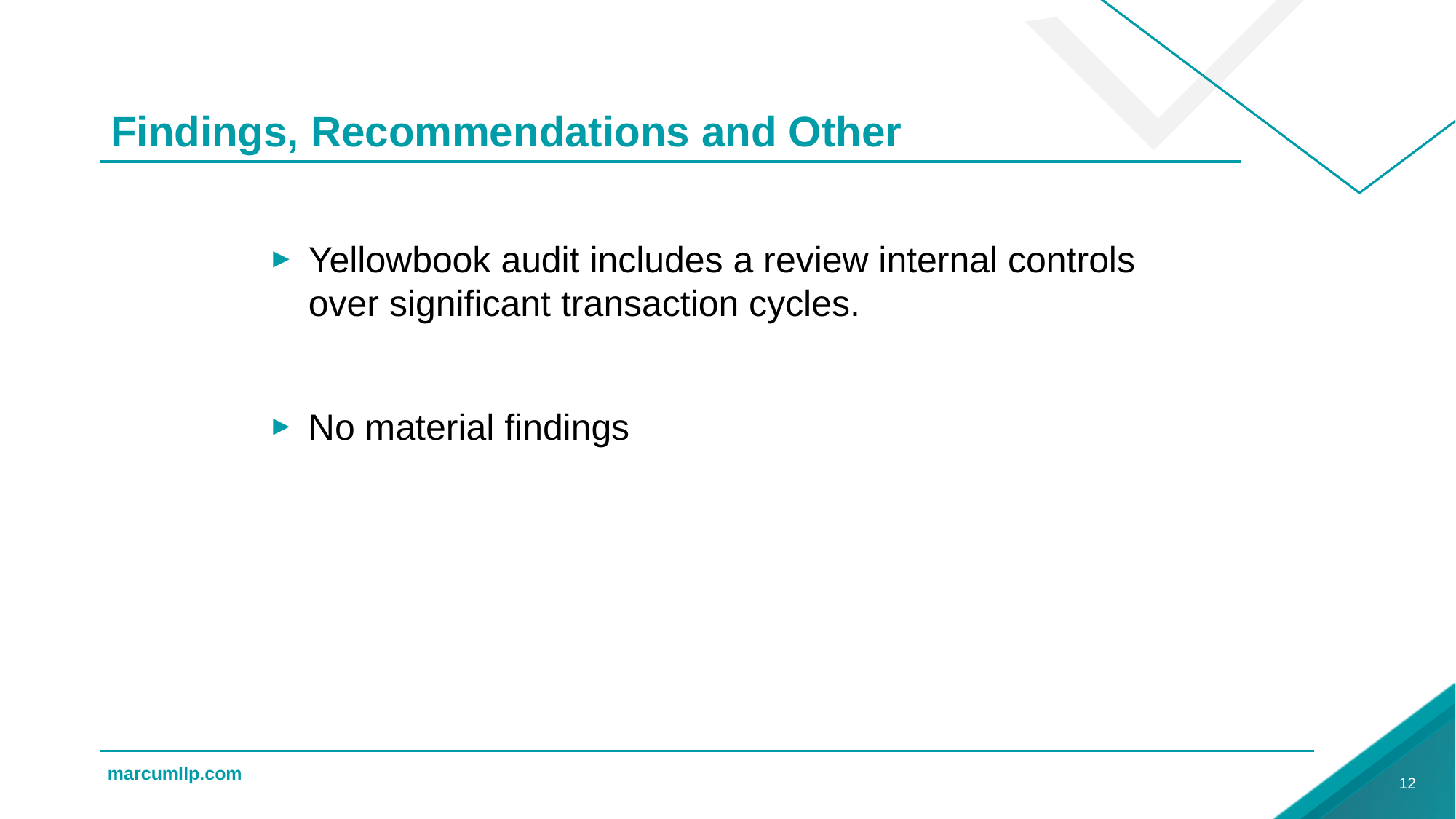

# Findings, Recommendations and Other

U.S. Presence

Yellowbook audit includes a review internal controls over significant transaction cycles.

No material findings

12